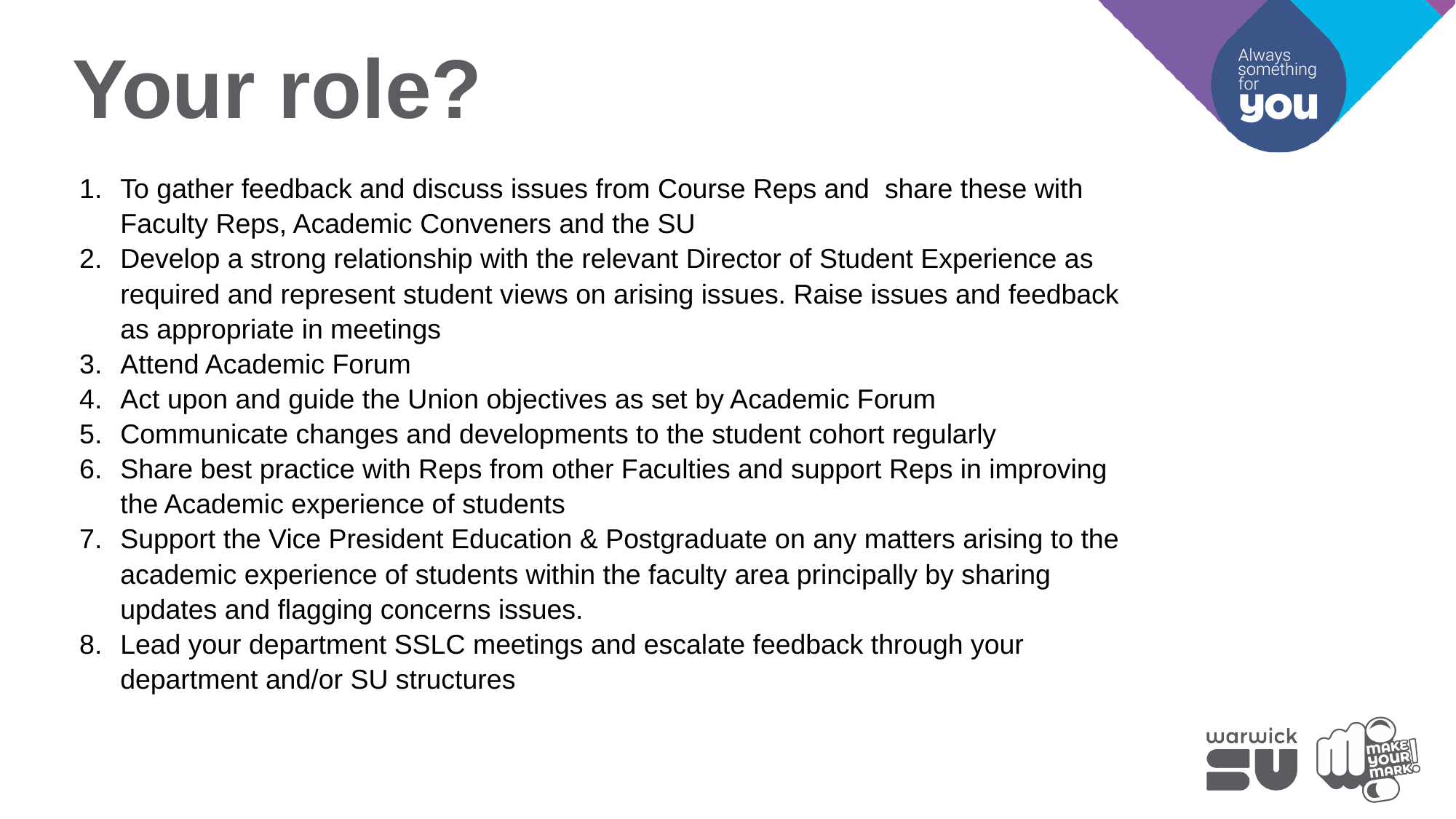

Your role?
To gather feedback and discuss issues from Course Reps and  share these with Faculty Reps, Academic Conveners and the SU
Develop a strong relationship with the relevant Director of Student Experience as required and represent student views on arising issues. Raise issues and feedback as appropriate in meetings
Attend Academic Forum
Act upon and guide the Union objectives as set by Academic Forum
Communicate changes and developments to the student cohort regularly
Share best practice with Reps from other Faculties and support Reps in improving the Academic experience of students
Support the Vice President Education & Postgraduate on any matters arising to the academic experience of students within the faculty area principally by sharing updates and flagging concerns issues.
Lead your department SSLC meetings and escalate feedback through your department and/or SU structures